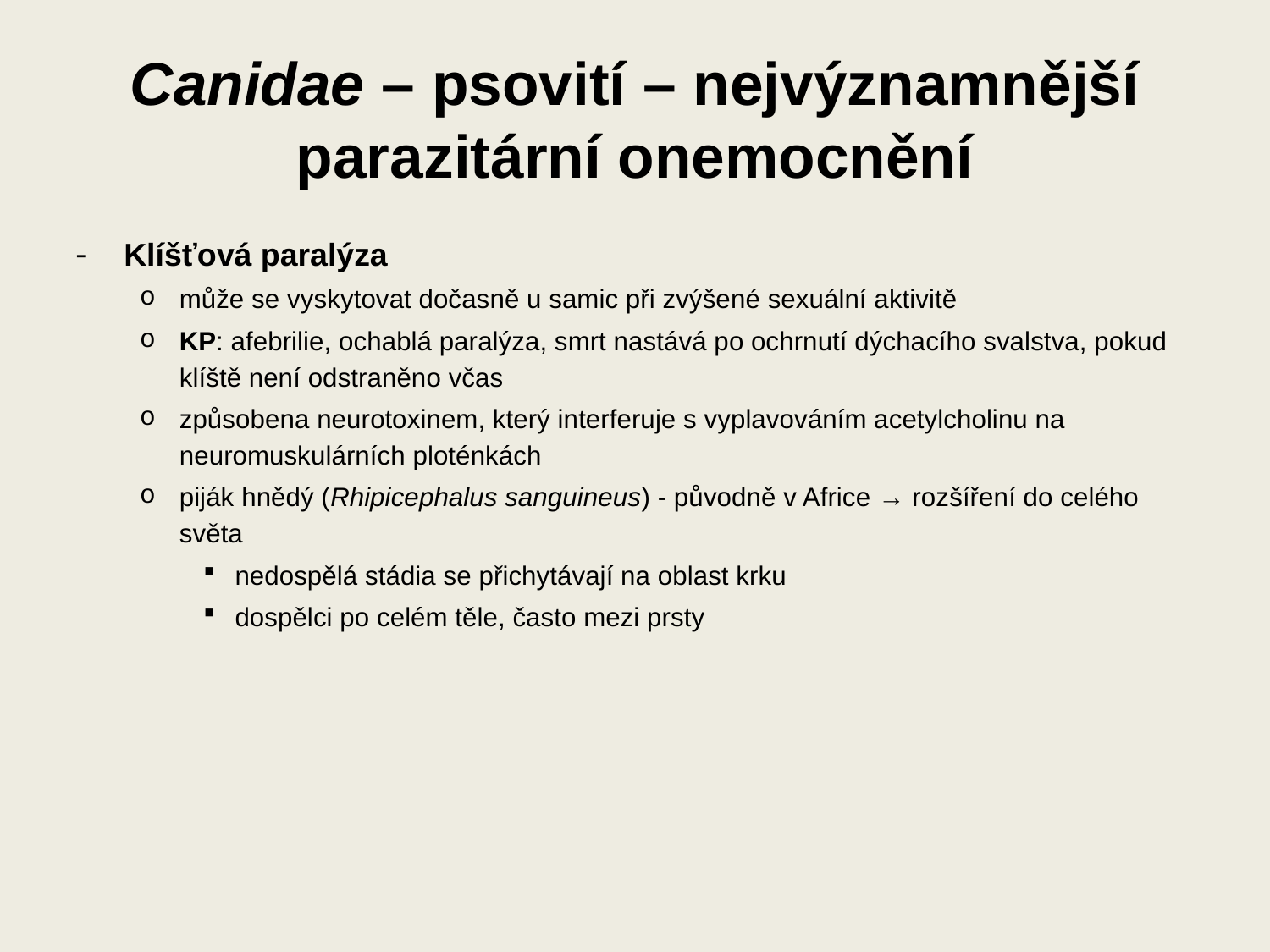

# Canidae – psovití – nejvýznamnější parazitární onemocnění
Klíšťová paralýza
může se vyskytovat dočasně u samic při zvýšené sexuální aktivitě
KP: afebrilie, ochablá paralýza, smrt nastává po ochrnutí dýchacího svalstva, pokud klíště není odstraněno včas
způsobena neurotoxinem, který interferuje s vyplavováním acetylcholinu na neuromuskulárních ploténkách
piják hnědý (Rhipicephalus sanguineus) - původně v Africe → rozšíření do celého světa
nedospělá stádia se přichytávají na oblast krku
dospělci po celém těle, často mezi prsty